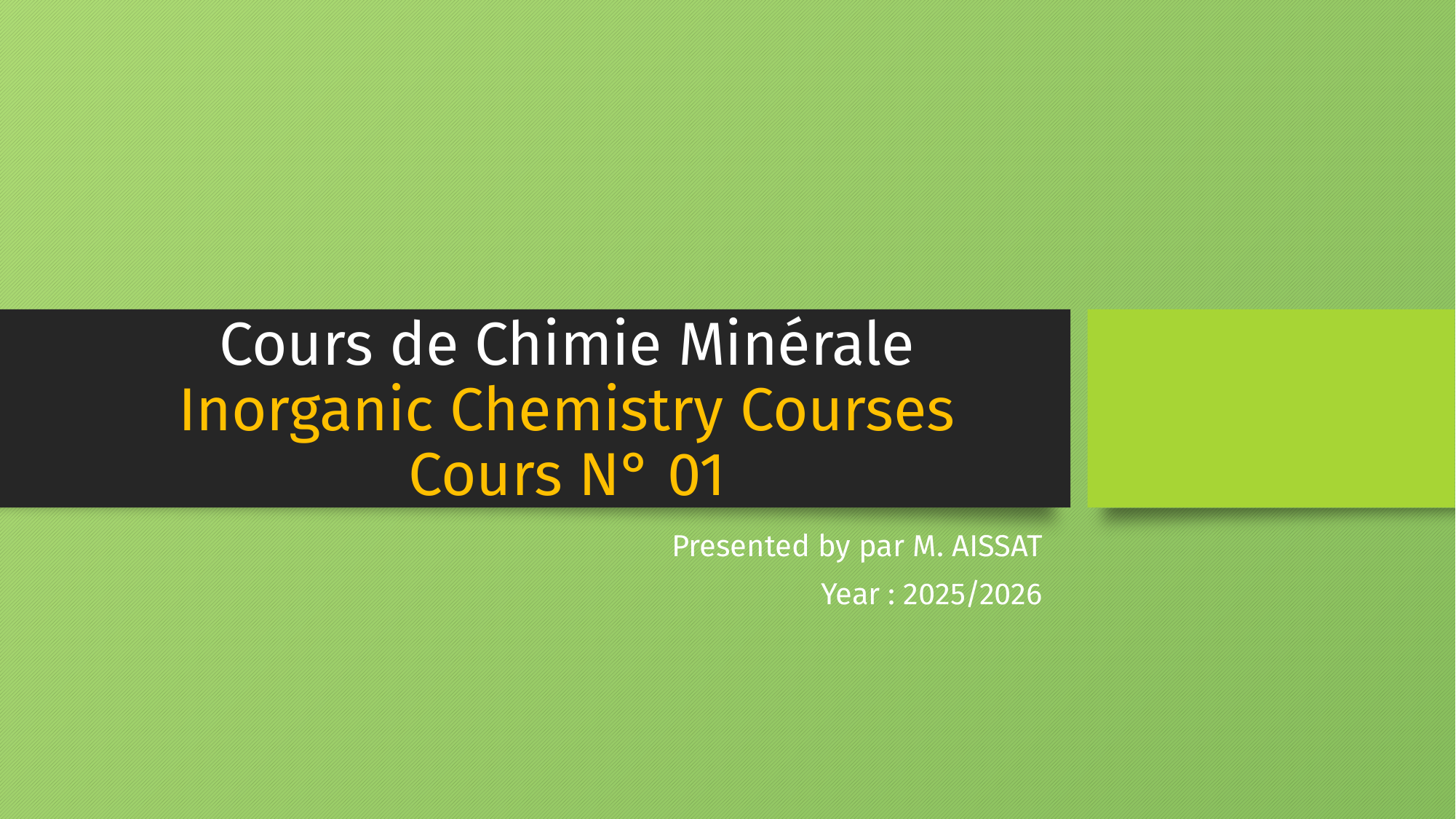

# Cours de Chimie Minérale Inorganic Chemistry Courses Cours N° 01
Presented by par M. AISSAT
Year : 2025/2026